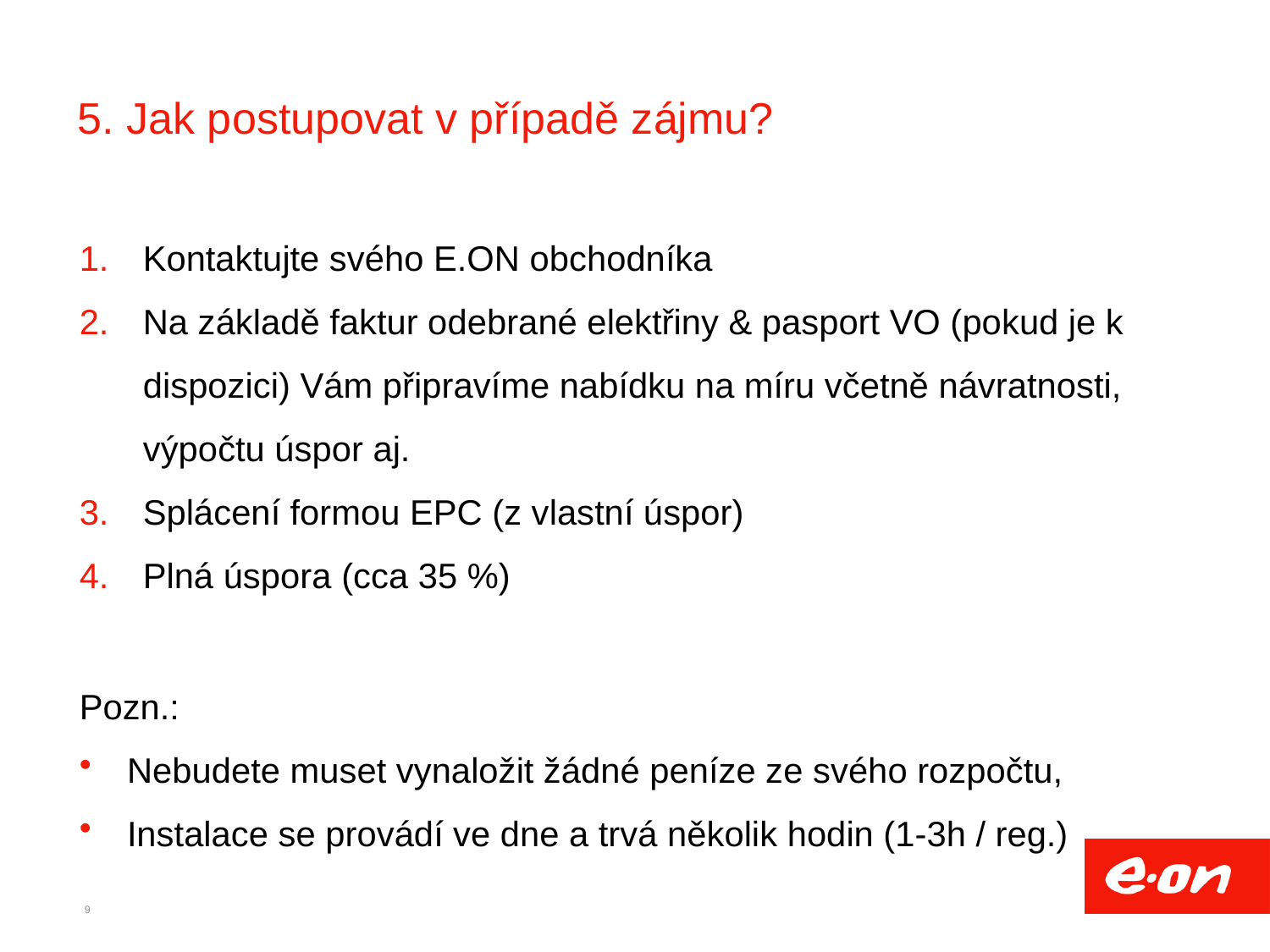

# 5. Jak postupovat v případě zájmu?
Kontaktujte svého E.ON obchodníka
Na základě faktur odebrané elektřiny & pasport VO (pokud je k dispozici) Vám připravíme nabídku na míru včetně návratnosti, výpočtu úspor aj.
Splácení formou EPC (z vlastní úspor)
Plná úspora (cca 35 %)

Pozn.:
Nebudete muset vynaložit žádné peníze ze svého rozpočtu,
Instalace se provádí ve dne a trvá několik hodin (1-3h / reg.)
9